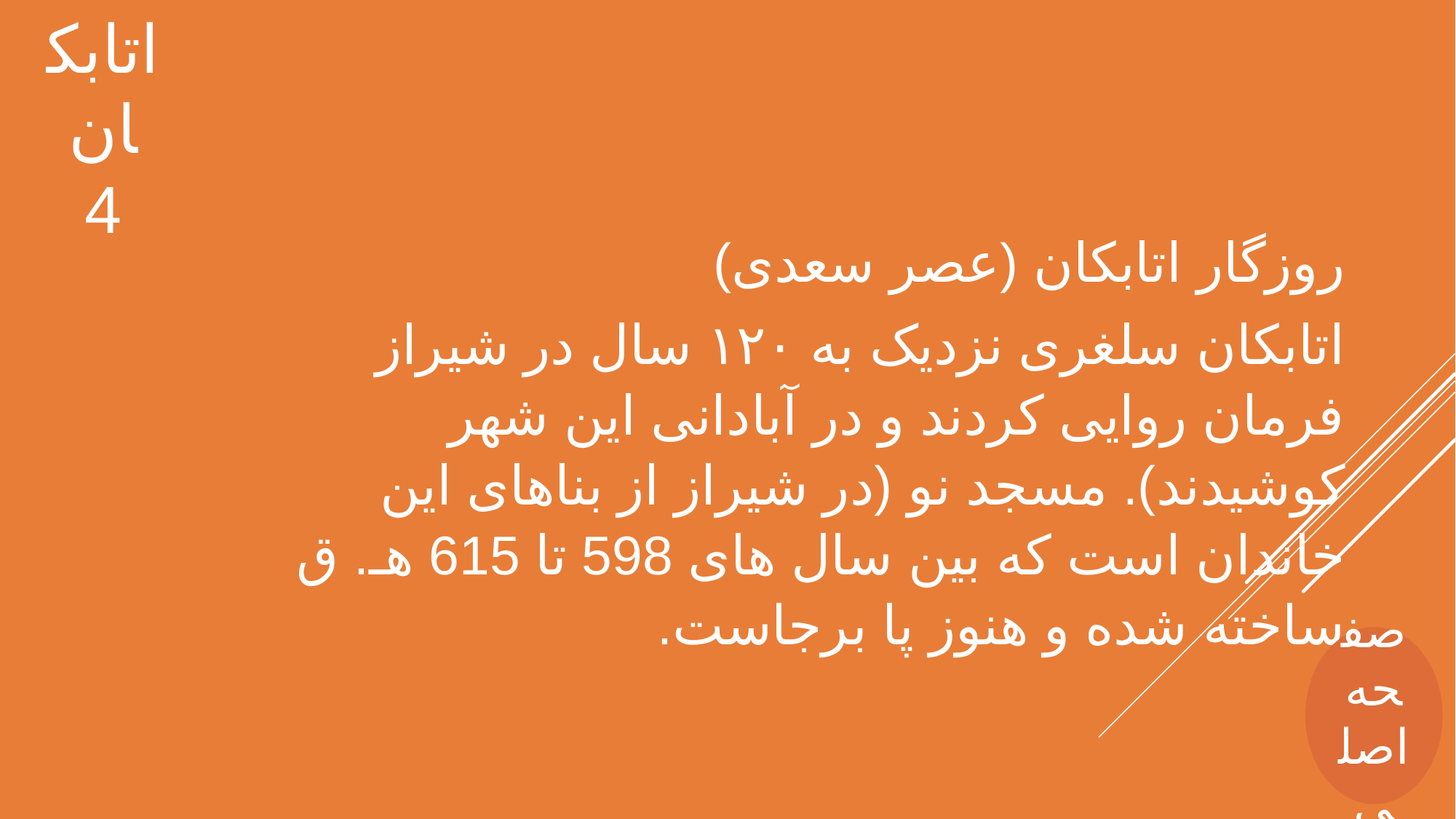

اتابکان
4
روزگار اتابکان (عصر سعدی)
اتابکان سلغری نزدیک به ۱۲۰ سال در شیراز فرمان روایی کردند و در آبادانی این شهر کوشیدند). مسجد نو (در شیراز از بناهای این خاندان است که بین سال های 598 تا 615 هـ. ق ساخته شده و هنوز پا برجاست.
صفحه اصلی